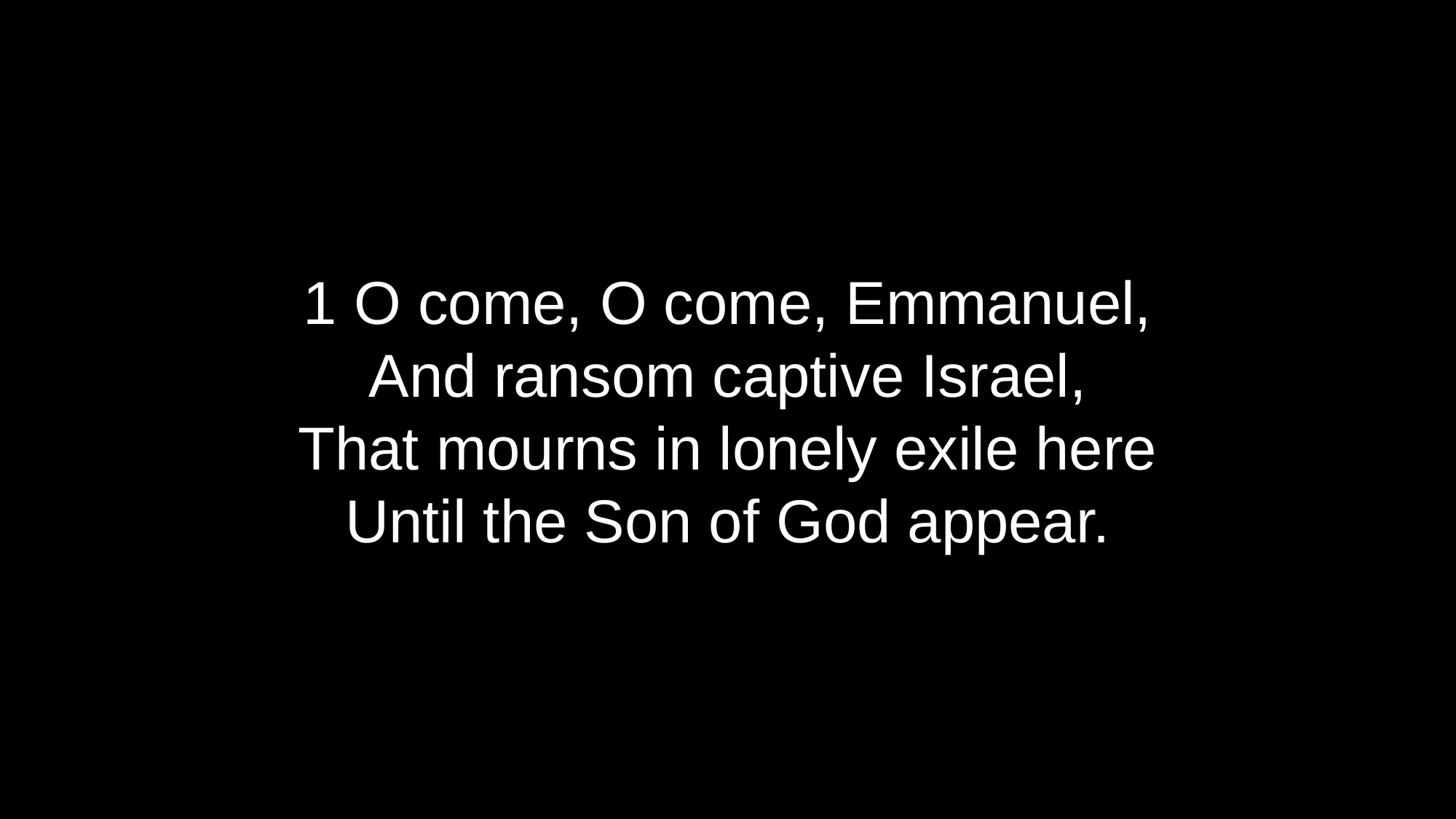

1 O come, O come, Emmanuel,
And ransom captive Israel,
That mourns in lonely exile here
Until the Son of God appear.